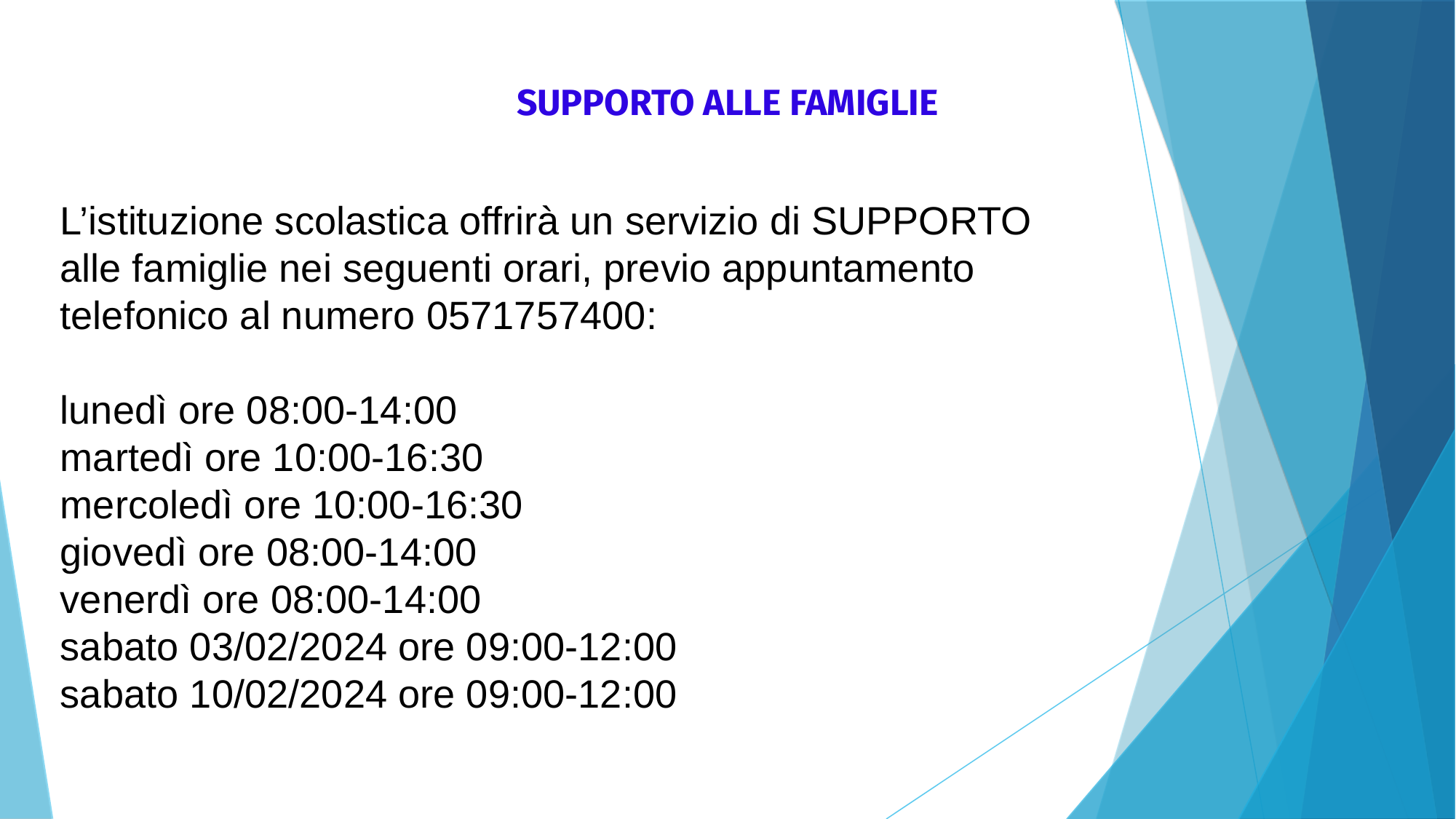

SUPPORTO ALLE FAMIGLIE
L’istituzione scolastica offrirà un servizio di SUPPORTO alle famiglie nei seguenti orari, previo appuntamento telefonico al numero 0571757400:

lunedì ore 08:00-14:00
martedì ore 10:00-16:30
mercoledì ore 10:00-16:30
giovedì ore 08:00-14:00
venerdì ore 08:00-14:00
sabato 03/02/2024 ore 09:00-12:00
sabato 10/02/2024 ore 09:00-12:00